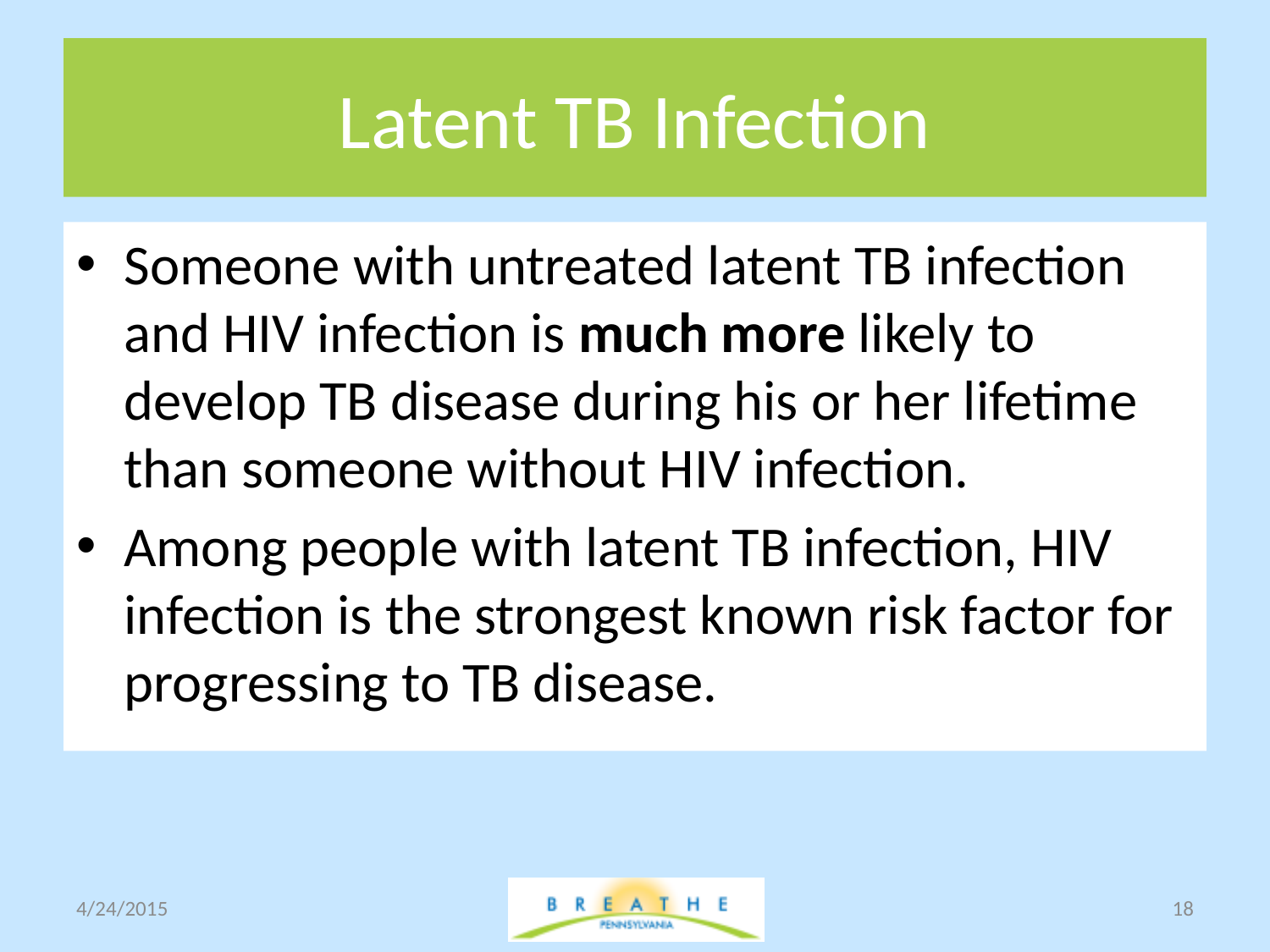

# Latent TB Infection
Someone with untreated latent TB infection and HIV infection is much more likely to develop TB disease during his or her lifetime than someone without HIV infection.
Among people with latent TB infection, HIV infection is the strongest known risk factor for progressing to TB disease.
4/24/2015
18